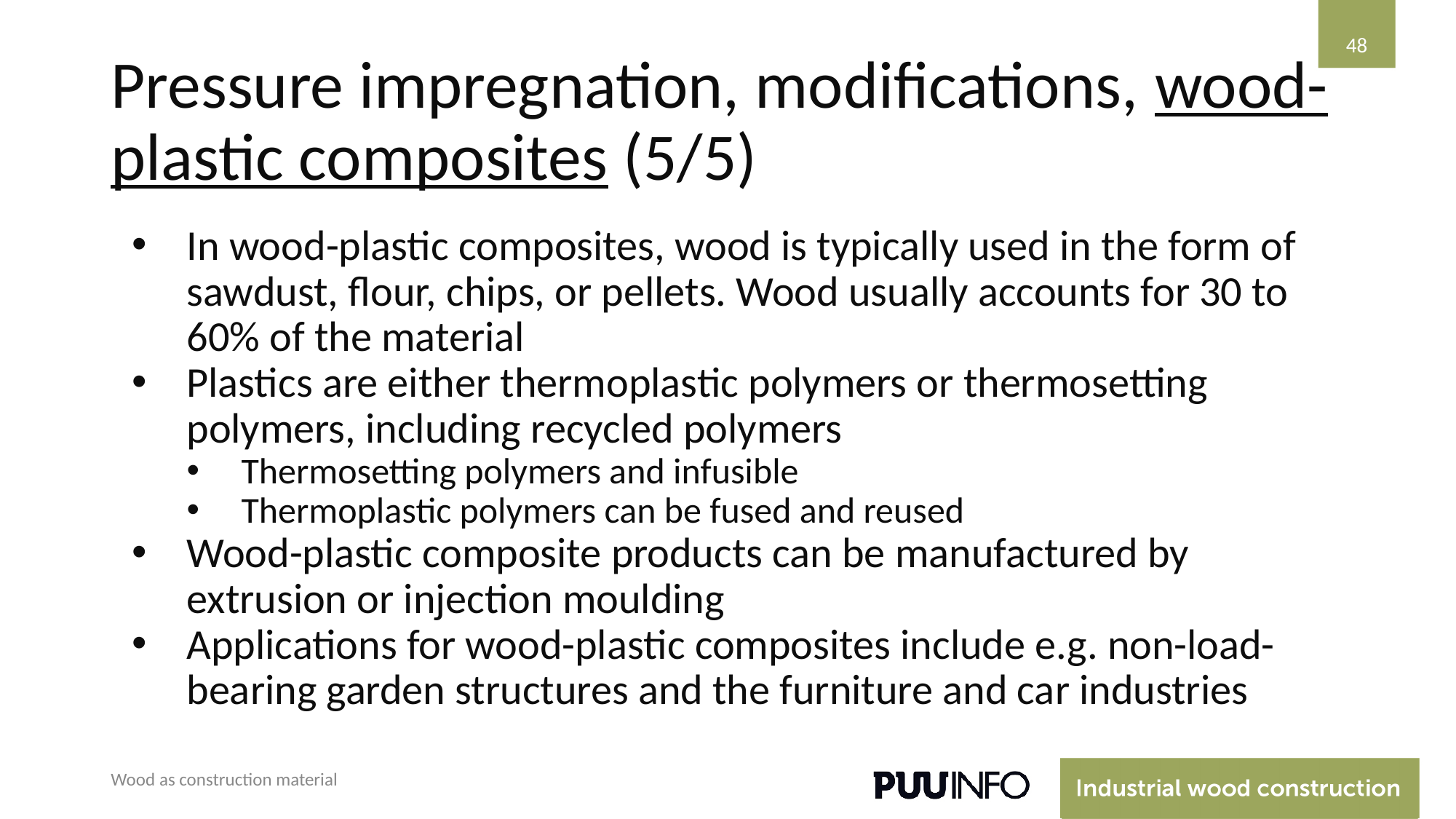

48
# Pressure impregnation, modifications, wood-plastic composites (5/5)
In wood-plastic composites, wood is typically used in the form of sawdust, flour, chips, or pellets. Wood usually accounts for 30 to 60% of the material
Plastics are either thermoplastic polymers or thermosetting polymers, including recycled polymers
Thermosetting polymers and infusible
Thermoplastic polymers can be fused and reused
Wood-plastic composite products can be manufactured by extrusion or injection moulding
Applications for wood-plastic composites include e.g. non-load-bearing garden structures and the furniture and car industries
Wood as construction material